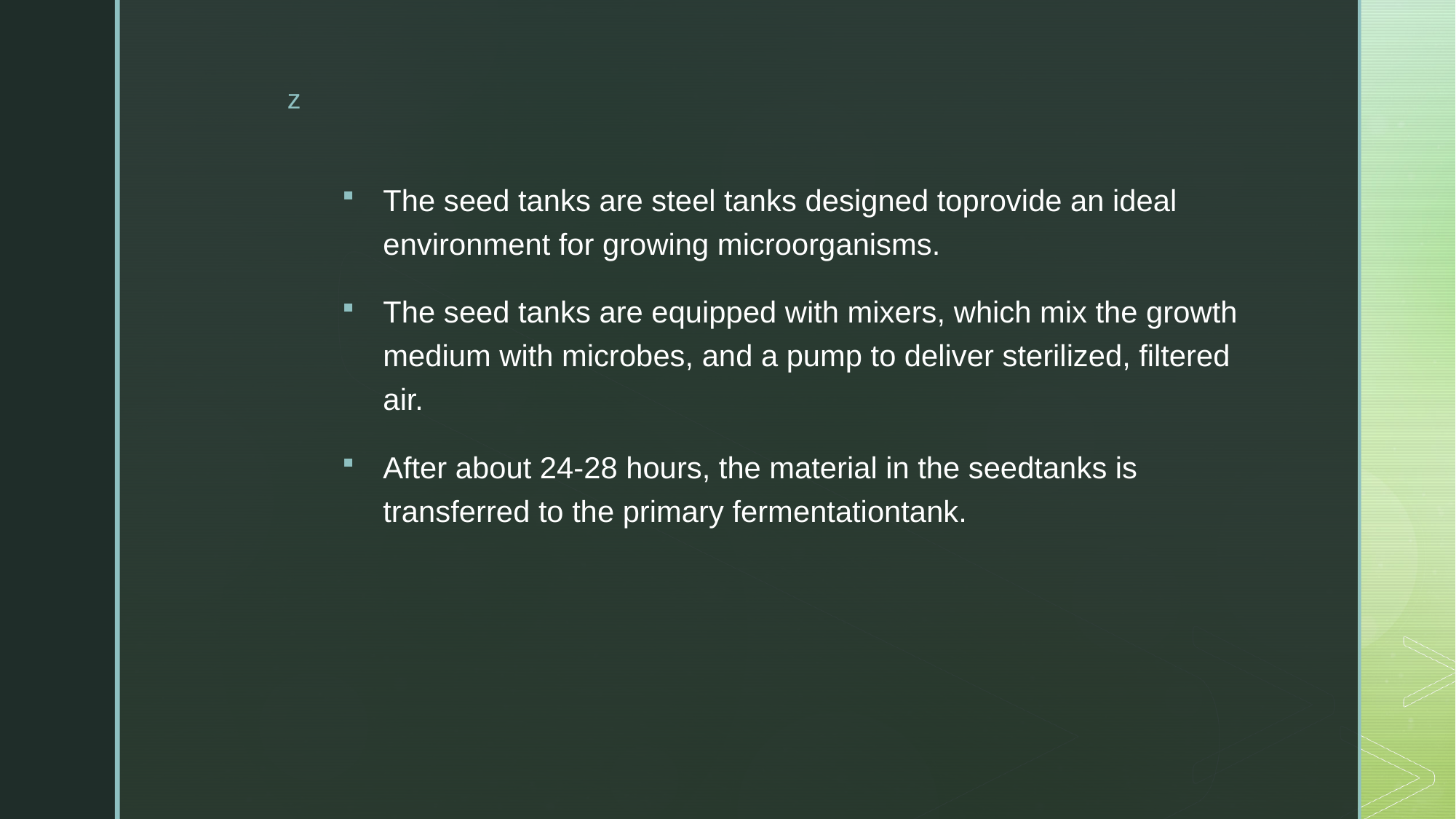

The seed tanks are steel tanks designed toprovide an ideal environment for growing microorganisms.
The seed tanks are equipped with mixers, which mix the growth medium with microbes, and a pump to deliver sterilized, filtered air.
After about 24-28 hours, the material in the seedtanks is transferred to the primary fermentationtank.
#